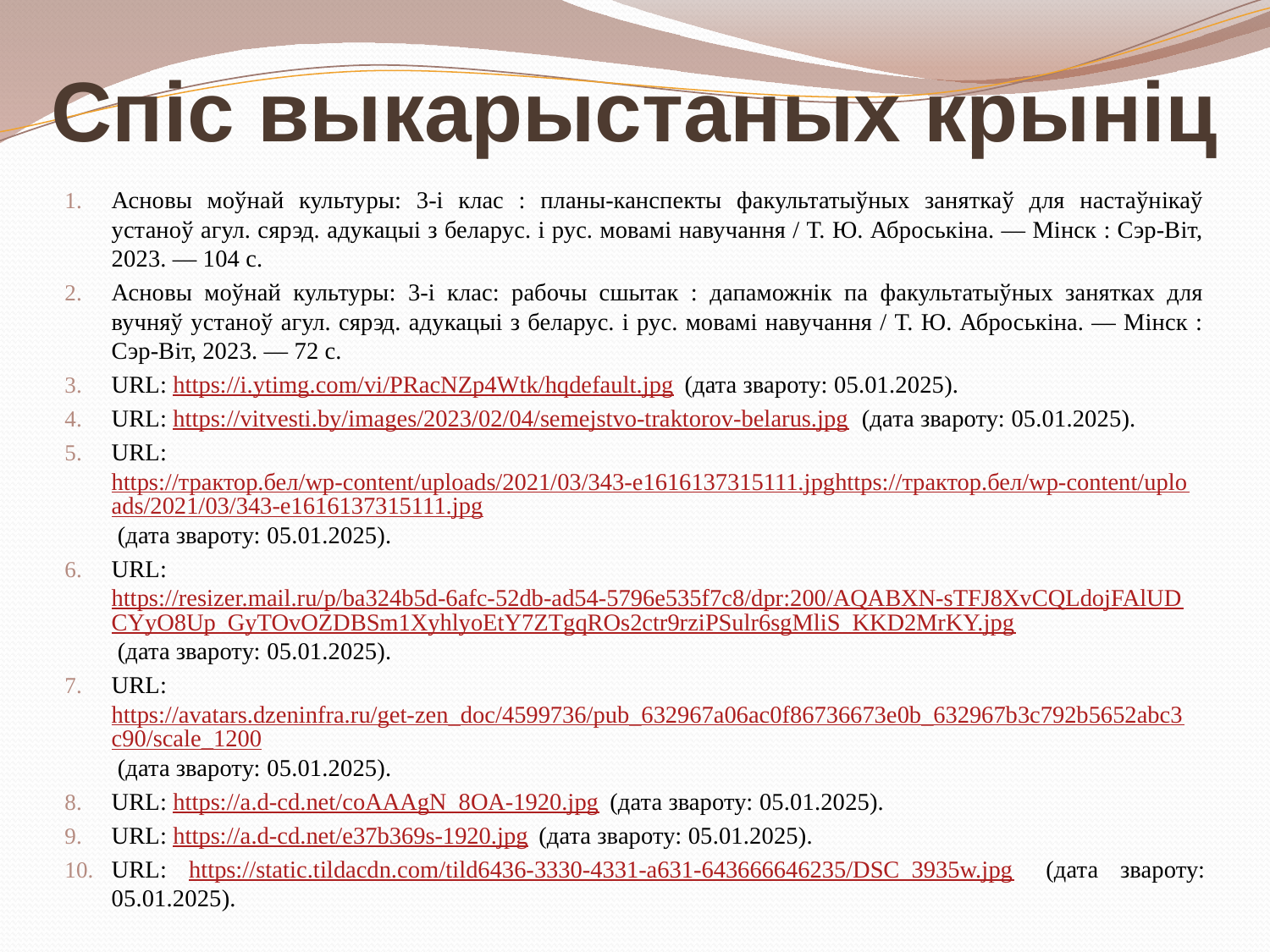

# Спіс выкарыстаных крыніц
Асновы моўнай культуры: 3-і клас : планы-канспекты факультатыўных заняткаў для настаўнікаў устаноў агул. сярэд. адукацыі з беларус. і рус. мовамі навучання / Т. Ю. Аброськіна. — Мінск : Сэр-Віт, 2023. — 104 с.
Асновы моўнай культуры: 3-і клас: рабочы сшытак : дапаможнік па факультатыўных занятках для вучняў устаноў агул. сярэд. адукацыі з беларус. і рус. мовамі навучання / Т. Ю. Аброськіна. — Мінск : Сэр-Віт, 2023. — 72 с.
URL: https://i.ytimg.com/vi/PRacNZp4Wtk/hqdefault.jpg (дата звароту: 05.01.2025).
URL: https://vitvesti.by/images/2023/02/04/semejstvo-traktorov-belarus.jpg (дата звароту: 05.01.2025).
URL: https://трактор.бел/wp-content/uploads/2021/03/343-e1616137315111.jpghttps://трактор.бел/wp-content/uploads/2021/03/343-e1616137315111.jpg (дата звароту: 05.01.2025).
URL: https://resizer.mail.ru/p/ba324b5d-6afc-52db-ad54-5796e535f7c8/dpr:200/AQABXN-sTFJ8XvCQLdojFAlUDCYyO8Up_GyTOvOZDBSm1XyhlyoEtY7ZTgqROs2ctr9rziPSulr6sgMliS_KKD2MrKY.jpg (дата звароту: 05.01.2025).
URL: https://avatars.dzeninfra.ru/get-zen_doc/4599736/pub_632967a06ac0f86736673e0b_632967b3c792b5652abc3c90/scale_1200 (дата звароту: 05.01.2025).
URL: https://a.d-cd.net/coAAAgN_8OA-1920.jpg (дата звароту: 05.01.2025).
URL: https://a.d-cd.net/e37b369s-1920.jpg (дата звароту: 05.01.2025).
URL: https://static.tildacdn.com/tild6436-3330-4331-a631-643666646235/DSC_3935w.jpg (дата звароту: 05.01.2025).